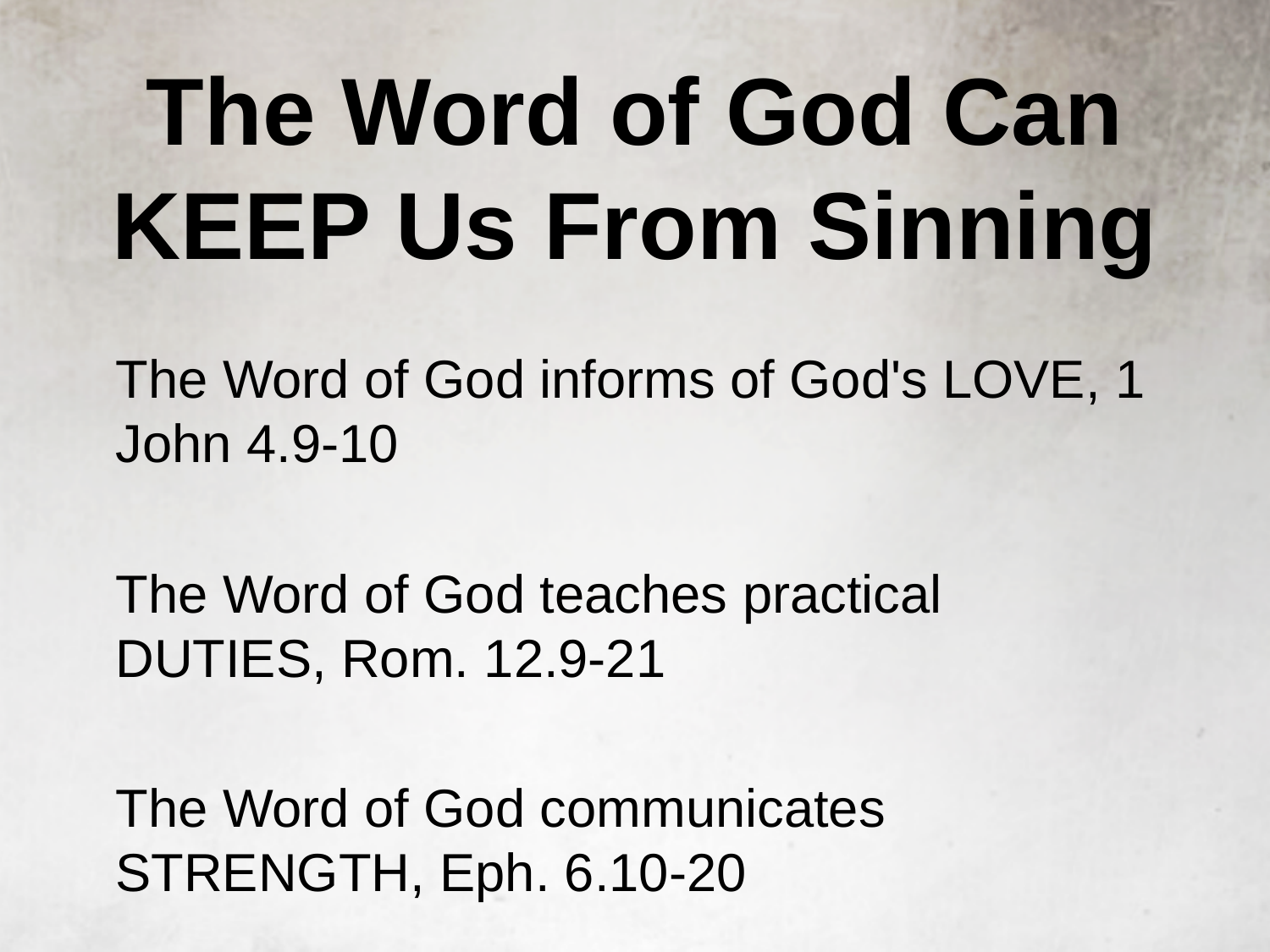

# The Word of God Can KEEP Us From Sinning
The Word of God informs of God's LOVE, 1 John 4.9-10

The Word of God teaches practical DUTIES, Rom. 12.9-21

The Word of God communicates STRENGTH, Eph. 6.10-20